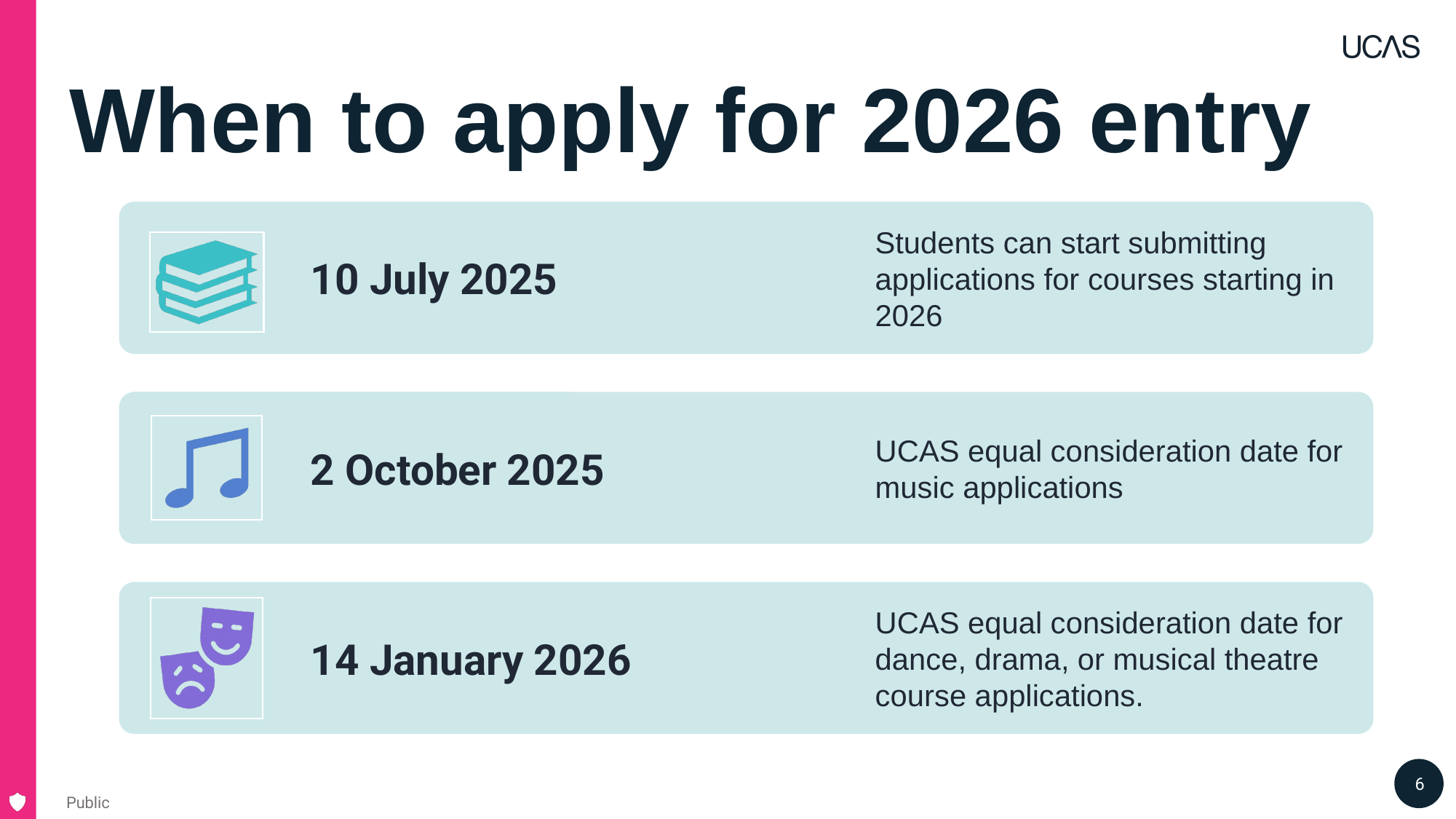

# When to apply for 2026 entry
10 July 2025
Students can start submitting applications for courses starting in 2026
2 October 2025
UCAS equal consideration date for music applications
14 January 2026
UCAS equal consideration date for dance, drama, or musical theatre course applications.
Public